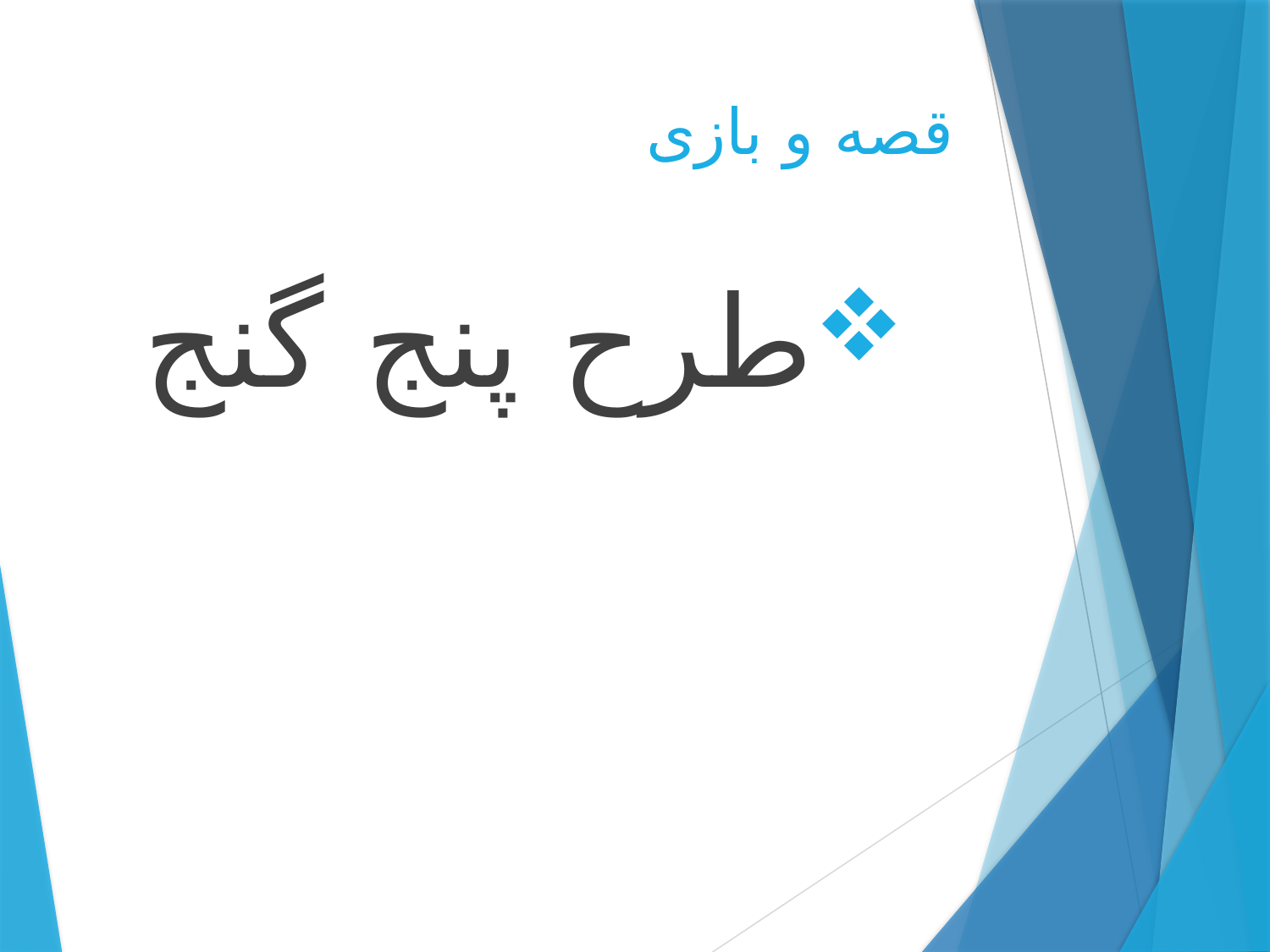

# قصه و بازی
طرح پنج گنج